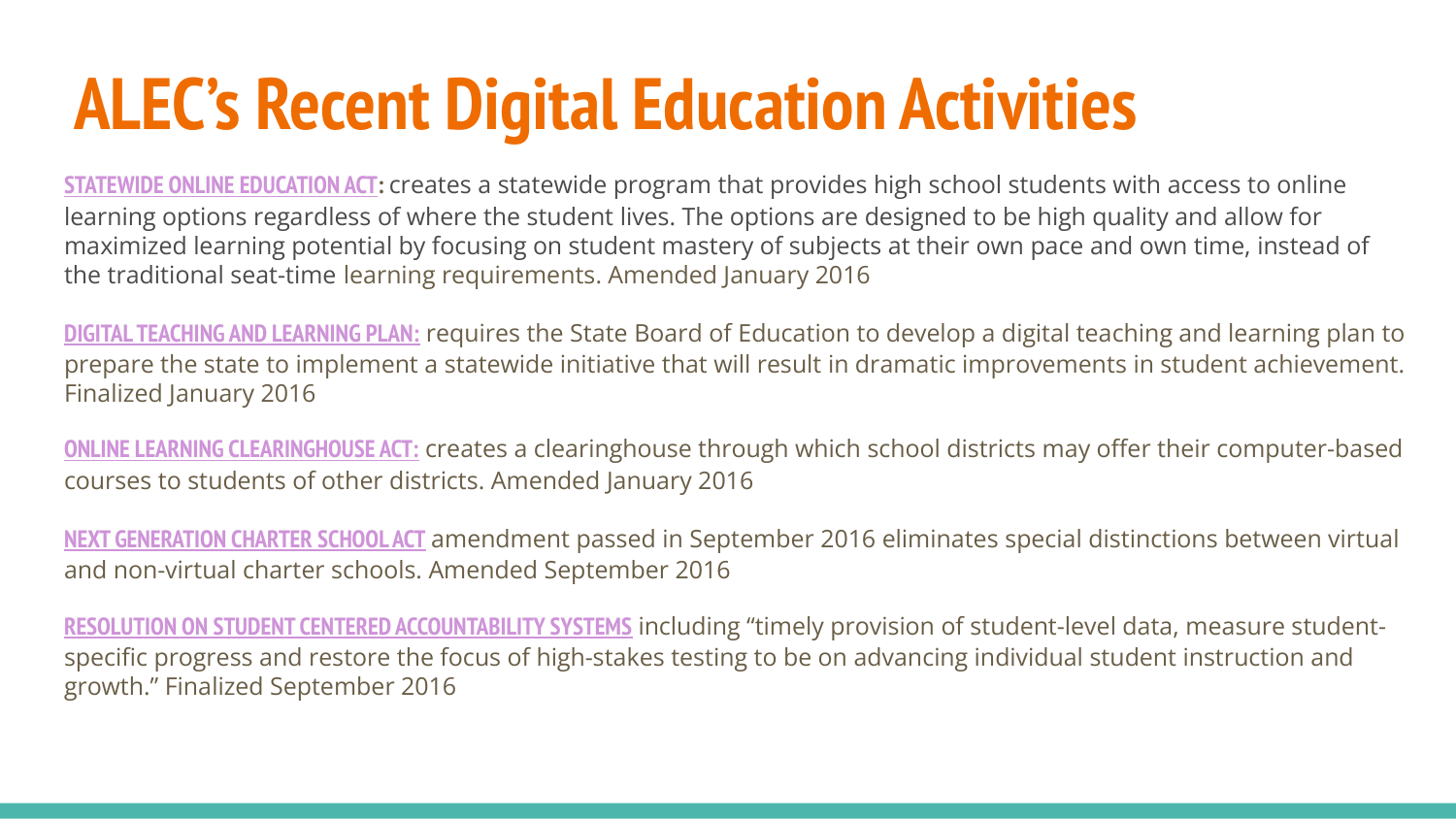

# ALEC’s Recent Digital Education Activities
STATEWIDE ONLINE EDUCATION ACT: creates a statewide program that provides high school students with access to online learning options regardless of where the student lives. The options are designed to be high quality and allow for maximized learning potential by focusing on student mastery of subjects at their own pace and own time, instead of the traditional seat-time learning requirements. Amended January 2016

DIGITAL TEACHING AND LEARNING PLAN: requires the State Board of Education to develop a digital teaching and learning plan to prepare the state to implement a statewide initiative that will result in dramatic improvements in student achievement. Finalized January 2016

ONLINE LEARNING CLEARINGHOUSE ACT: creates a clearinghouse through which school districts may offer their computer-based courses to students of other districts. Amended January 2016

NEXT GENERATION CHARTER SCHOOL ACT amendment passed in September 2016 eliminates special distinctions between virtual and non-virtual charter schools. Amended September 2016

RESOLUTION ON STUDENT CENTERED ACCOUNTABILITY SYSTEMS including “timely provision of student-level data, measure student-specific progress and restore the focus of high-stakes testing to be on advancing individual student instruction and growth.” Finalized September 2016